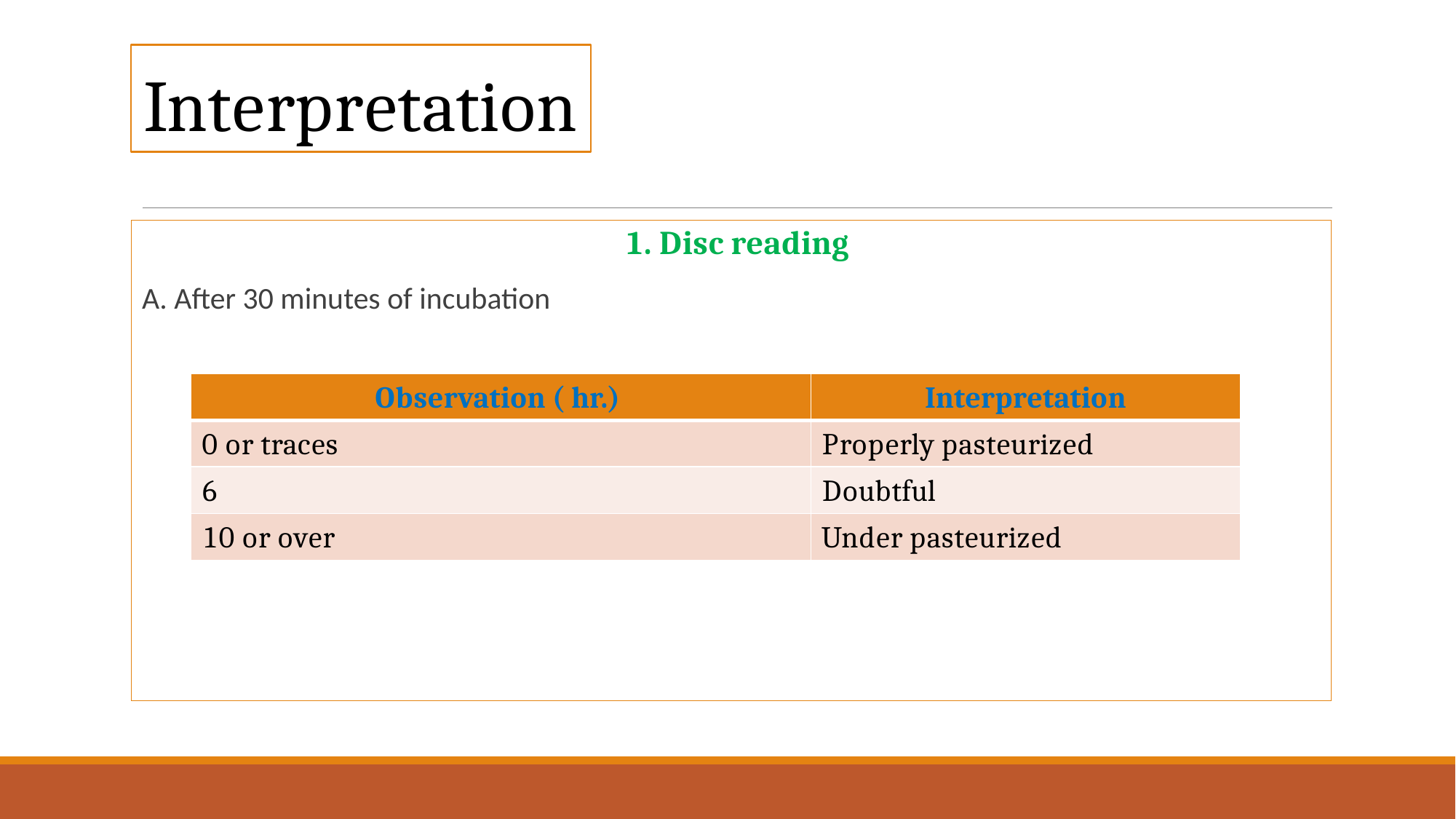

# Interpretation
1. Disc reading
A. After 30 minutes of incubation
| Observation ( hr.) | Interpretation |
| --- | --- |
| 0 or traces | Properly pasteurized |
| 6 | Doubtful |
| 10 or over | Under pasteurized |